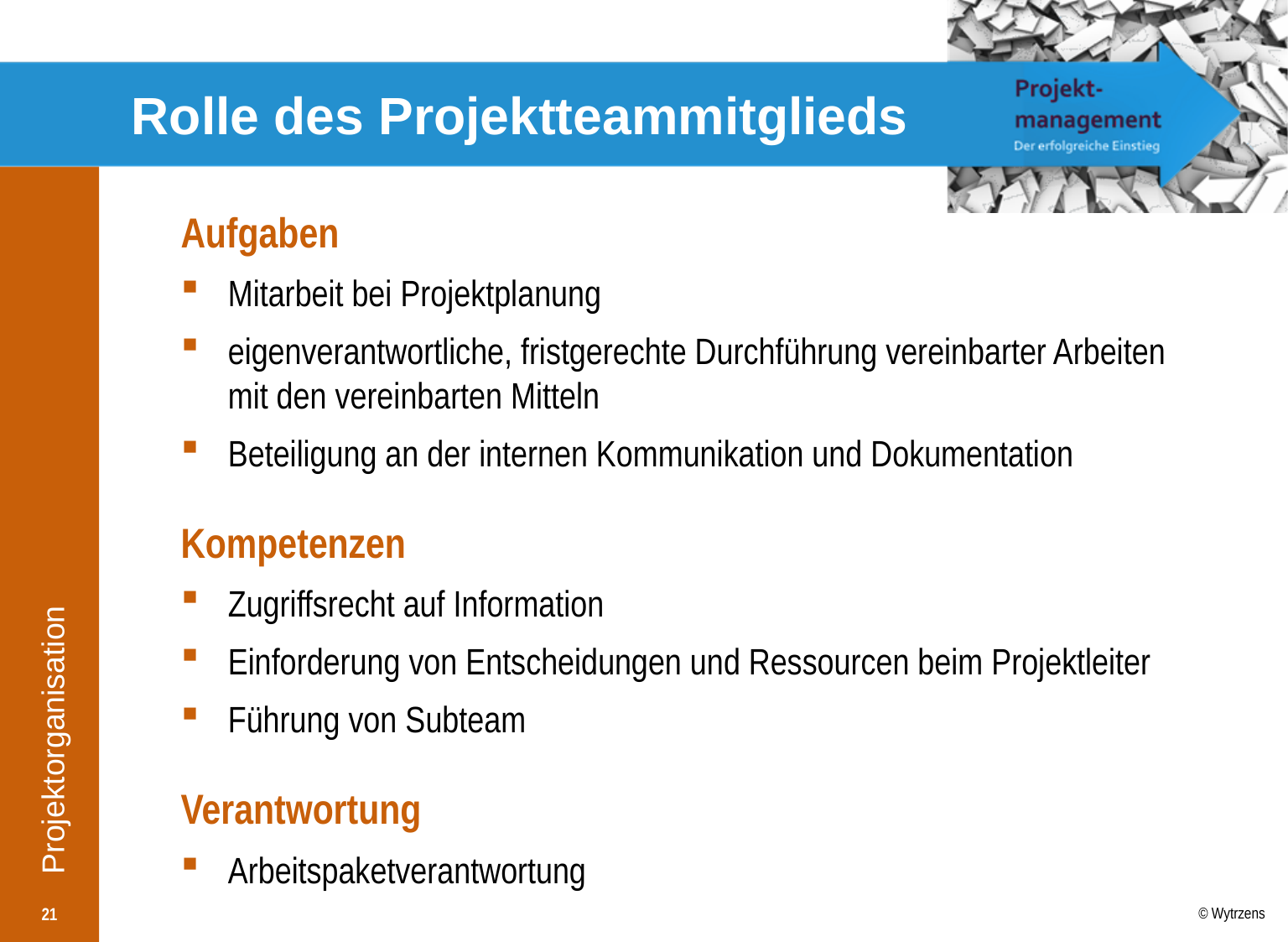

# Rolle des Projektteammitglieds
Aufgaben
Mitarbeit bei Projektplanung
eigenverantwortliche, fristgerechte Durchführung vereinbarter Arbeiten mit den vereinbarten Mitteln
Beteiligung an der internen Kommunikation und Dokumentation
Kompetenzen
Zugriffsrecht auf Information
Einforderung von Entscheidungen und Ressourcen beim Projektleiter
Führung von Subteam
Verantwortung
Arbeitspaketverantwortung
21